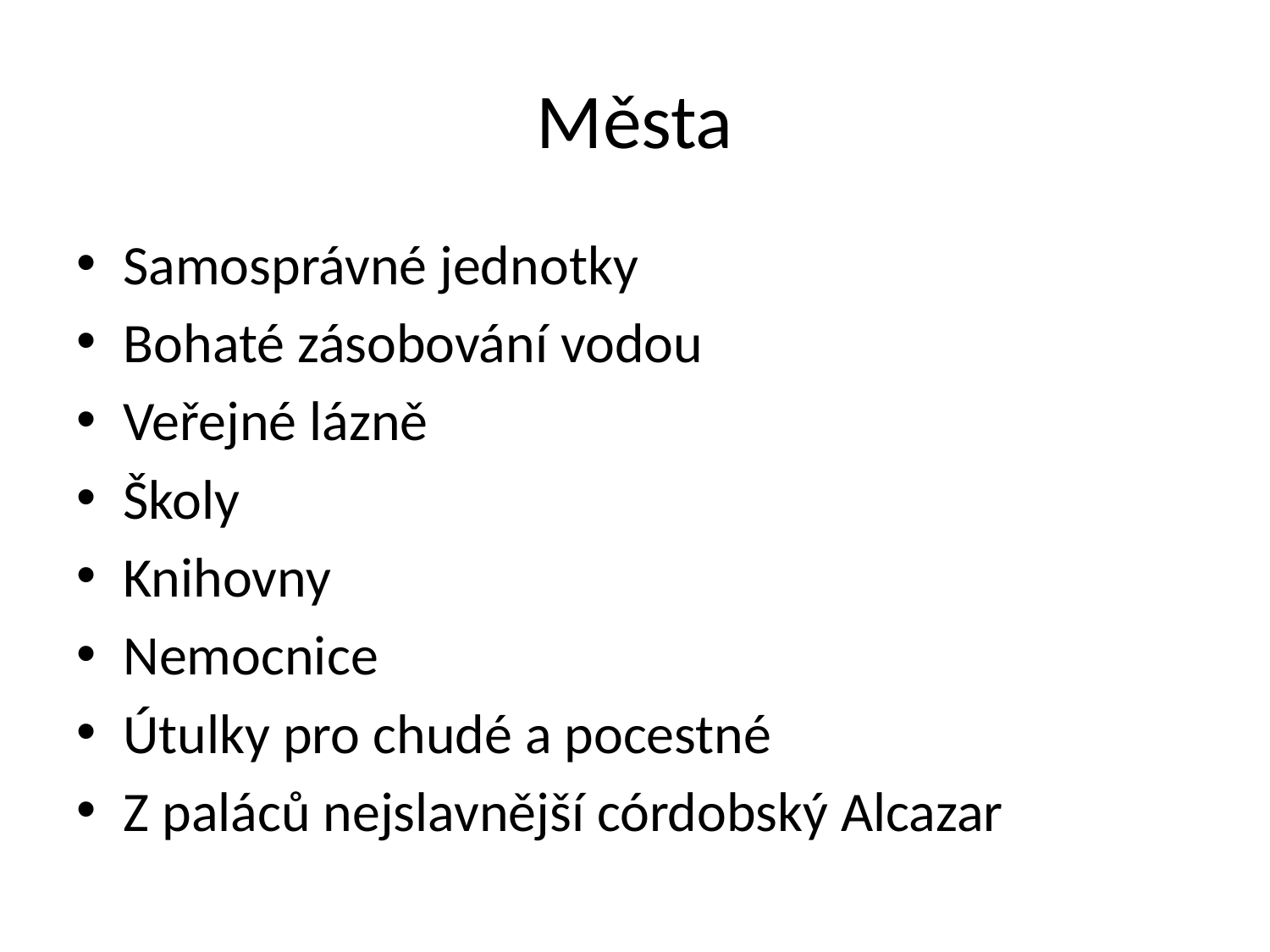

# Města
Samosprávné jednotky
Bohaté zásobování vodou
Veřejné lázně
Školy
Knihovny
Nemocnice
Útulky pro chudé a pocestné
Z paláců nejslavnější córdobský Alcazar